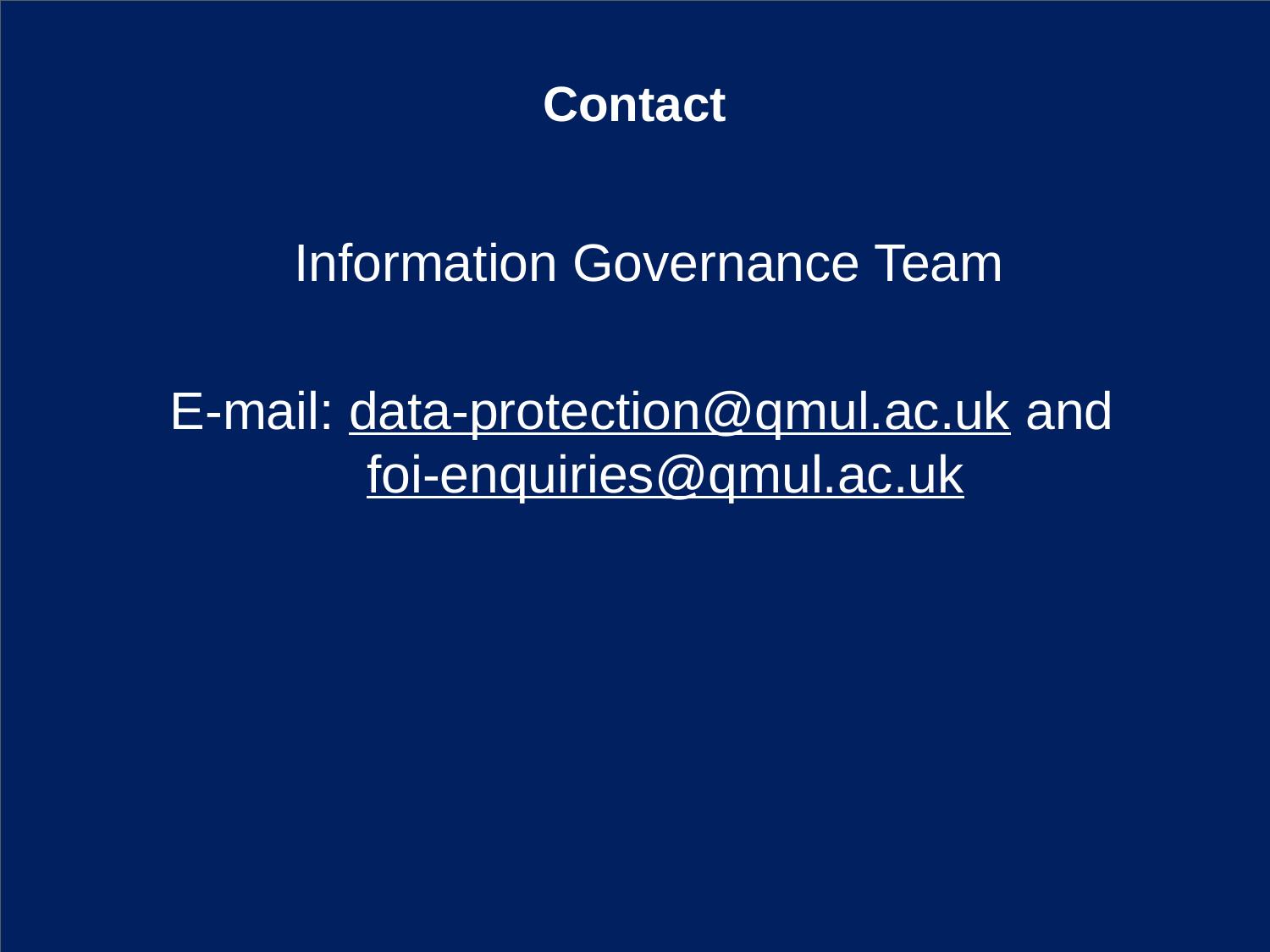

# Contact
Information Governance Team

E-mail: data-protection@qmul.ac.uk and foi-enquiries@qmul.ac.uk